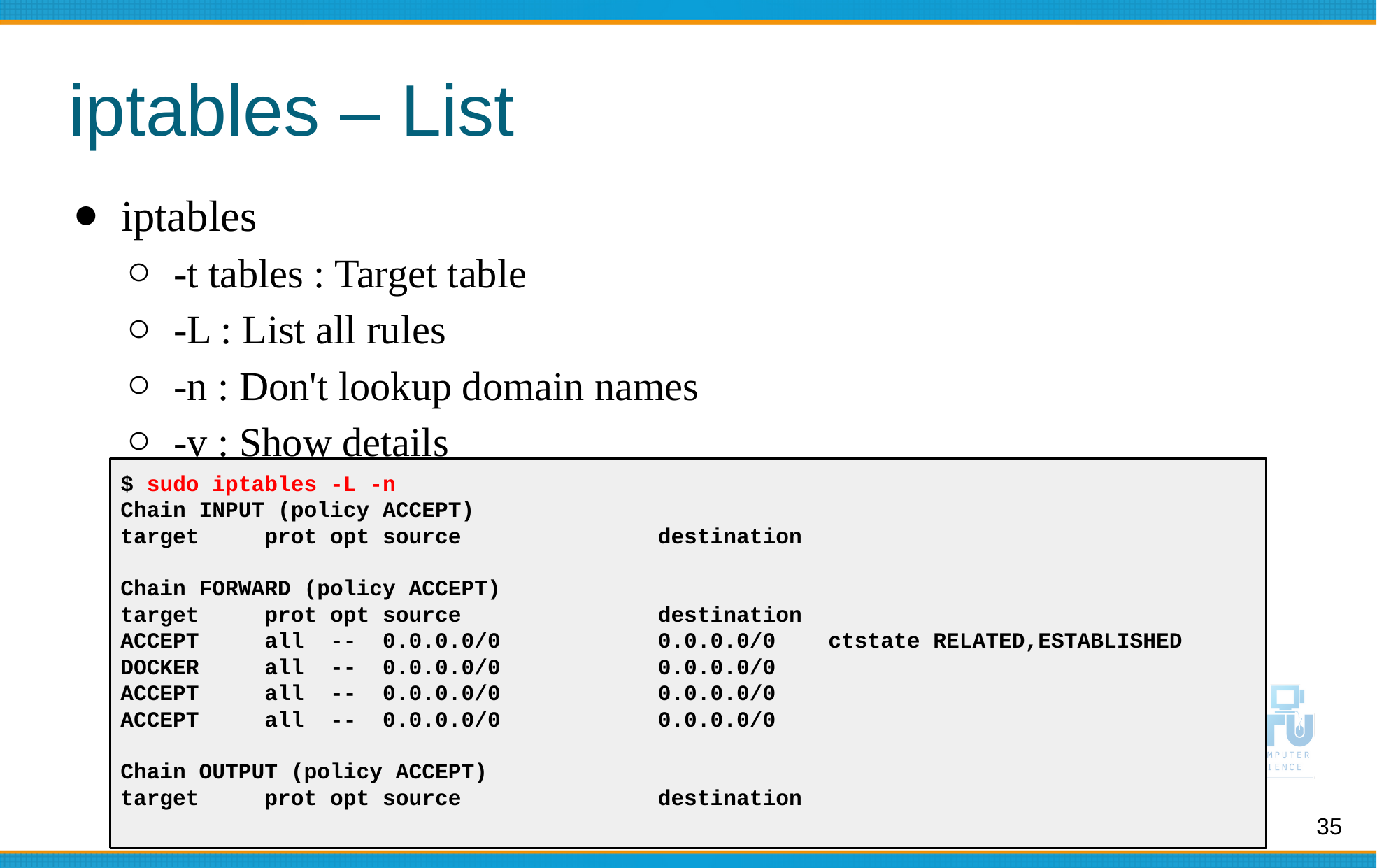

# iptables – List
iptables
-t tables : Target table
-L : List all rules
-n : Don't lookup domain names
-v : Show details
$ sudo iptables -L -n
Chain INPUT (policy ACCEPT)
target     prot opt source               destination

Chain FORWARD (policy ACCEPT)
target     prot opt source               destination
ACCEPT     all  --  0.0.0.0/0            0.0.0.0/0    ctstate RELATED,ESTABLISHED
DOCKER     all  --  0.0.0.0/0            0.0.0.0/0
ACCEPT     all  --  0.0.0.0/0            0.0.0.0/0
ACCEPT     all  --  0.0.0.0/0            0.0.0.0/0

Chain OUTPUT (policy ACCEPT)
target     prot opt source               destination

35